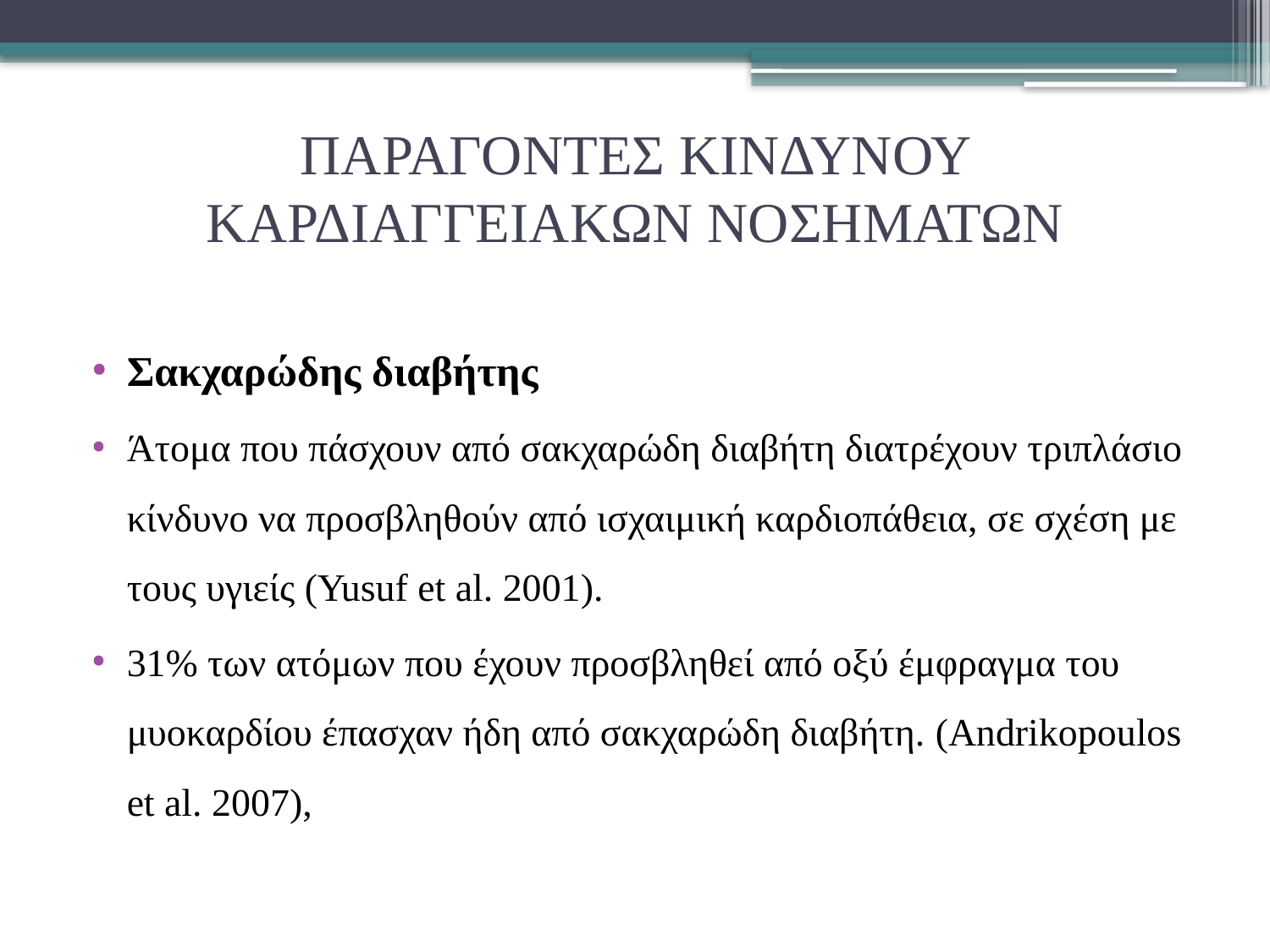

# ΠΑΡΑΓΟΝΤΕΣ ΚΙΝΔΥΝΟΥ ΚΑΡΔΙΑΓΓΕΙΑΚΩΝ ΝΟΣΗΜΑΤΩΝ
Σακχαρώδης διαβήτης
Άτομα που πάσχουν από σακχαρώδη διαβήτη διατρέχουν τριπλάσιο κίνδυνο να προσβληθούν από ισχαιμική καρδιοπάθεια, σε σχέση με τους υγιείς (Yusuf et al. 2001).
31% των ατόμων που έχουν προσβληθεί από οξύ έμφραγμα του μυοκαρδίου έπασχαν ήδη από σακχαρώδη διαβήτη. (Andrikopoulos et al. 2007),